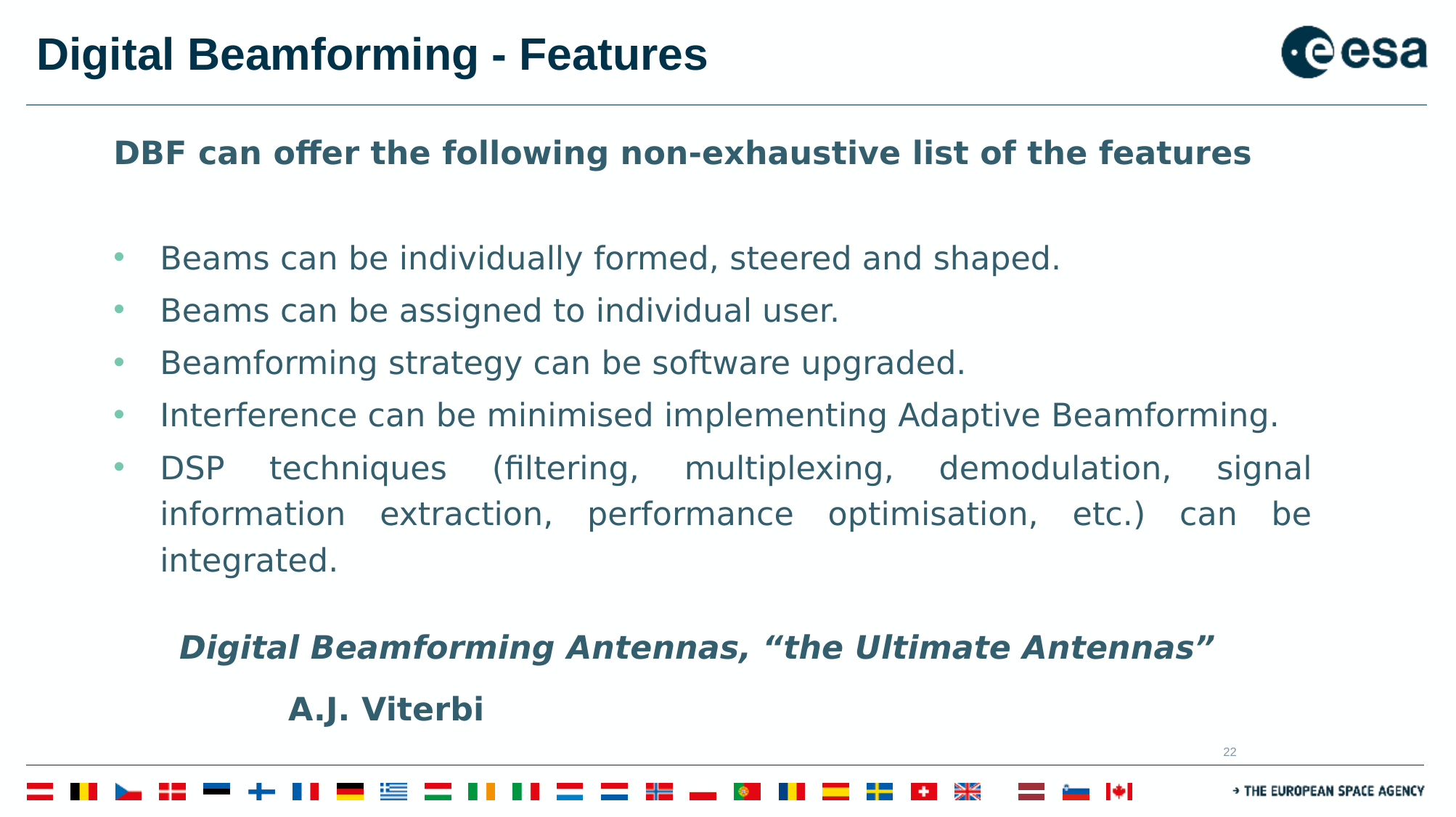

# Digital Beamforming - Features
DBF can offer the following non-exhaustive list of the features

Beams can be individually formed, steered and shaped.
Beams can be assigned to individual user.
Beamforming strategy can be software upgraded.
Interference can be minimised implementing Adaptive Beamforming.
DSP techniques (filtering, multiplexing, demodulation, signal information extraction, performance optimisation, etc.) can be integrated.

	Digital Beamforming Antennas, “the Ultimate Antennas”
		A.J. Viterbi